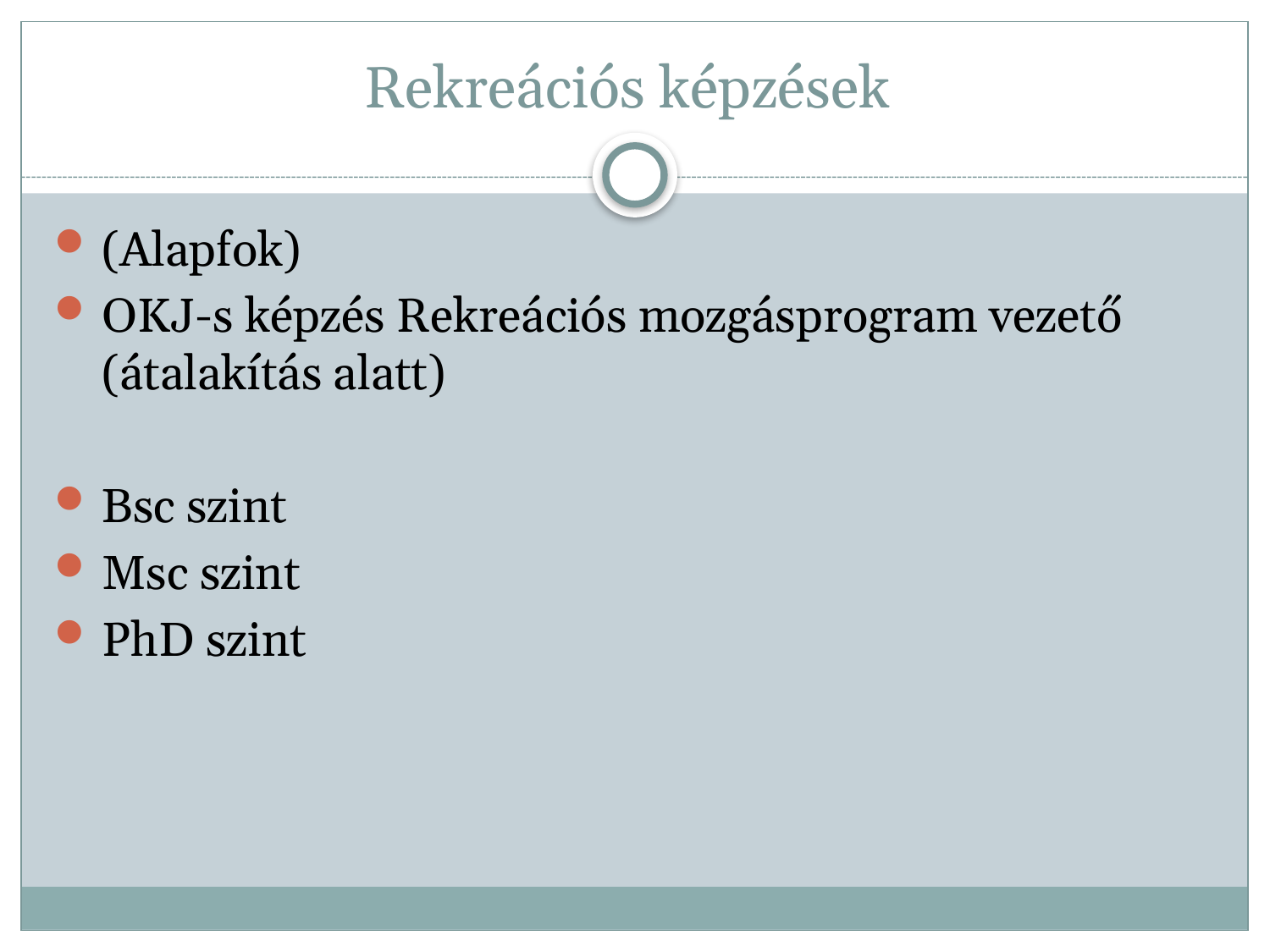

# Rekreációs képzések
(Alapfok)
OKJ-s képzés Rekreációs mozgásprogram vezető (átalakítás alatt)

Bsc szint
Msc szint
PhD szint